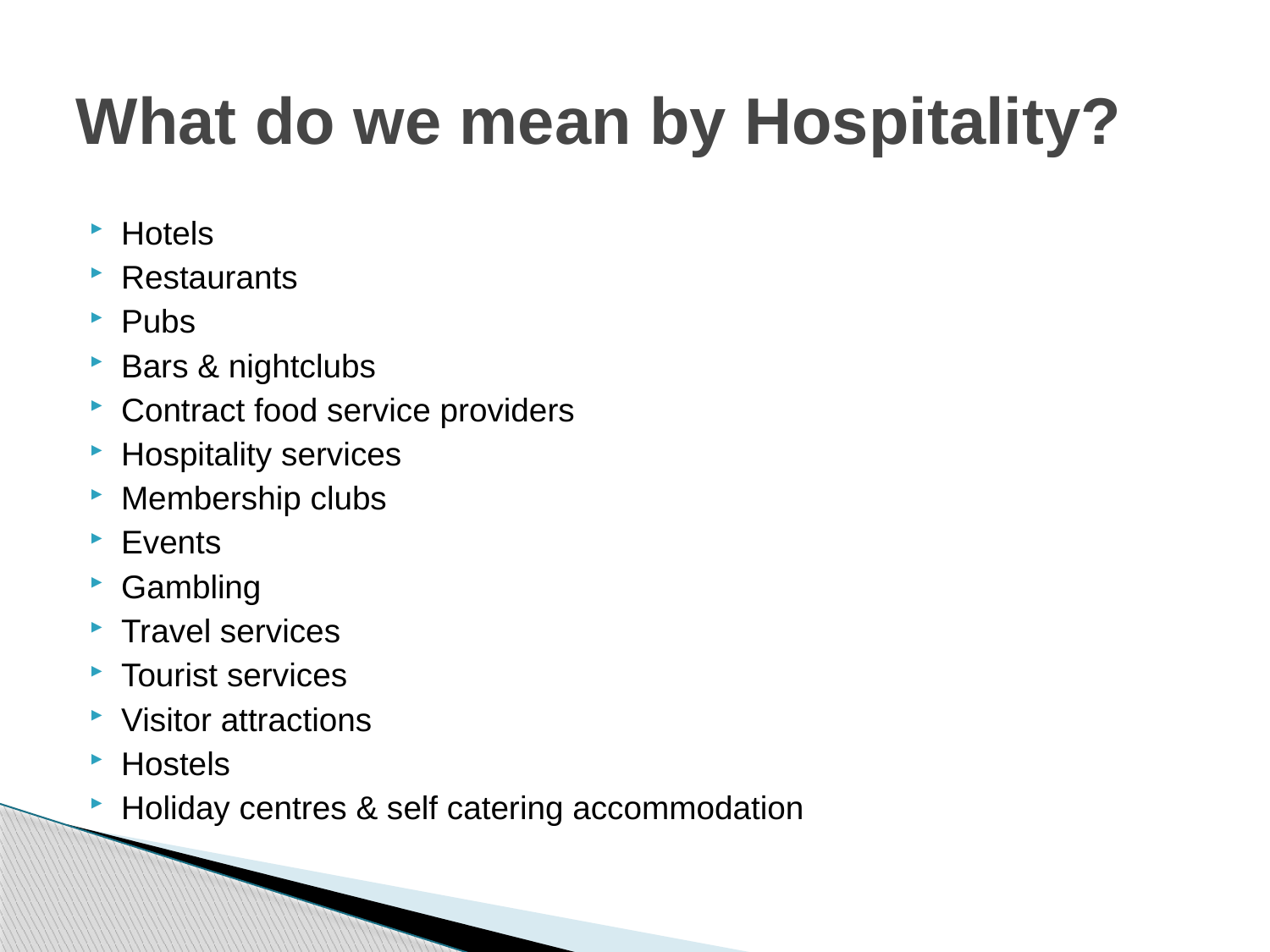

# What do we mean by Hospitality?
Hotels
Restaurants
Pubs
Bars & nightclubs
Contract food service providers
Hospitality services
Membership clubs
Events
Gambling
Travel services
Tourist services
Visitor attractions
Hostels
Holiday centres & self catering accommodation